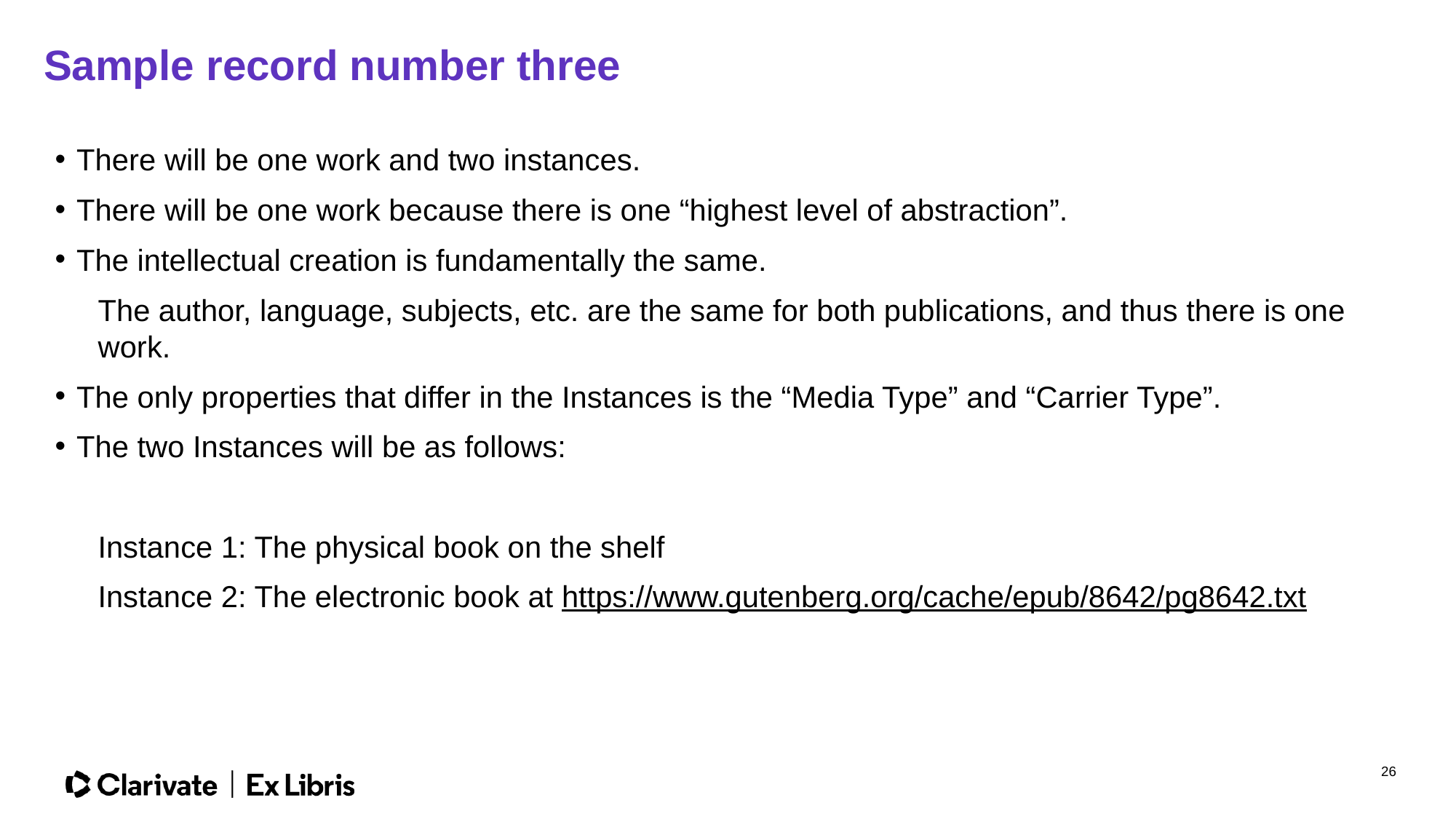

# Sample record number three
There will be one work and two instances.
There will be one work because there is one “highest level of abstraction”.
The intellectual creation is fundamentally the same.
The author, language, subjects, etc. are the same for both publications, and thus there is one work.
The only properties that differ in the Instances is the “Media Type” and “Carrier Type”.
The two Instances will be as follows:

Instance 1: The physical book on the shelf
Instance 2: The electronic book at https://www.gutenberg.org/cache/epub/8642/pg8642.txt

26